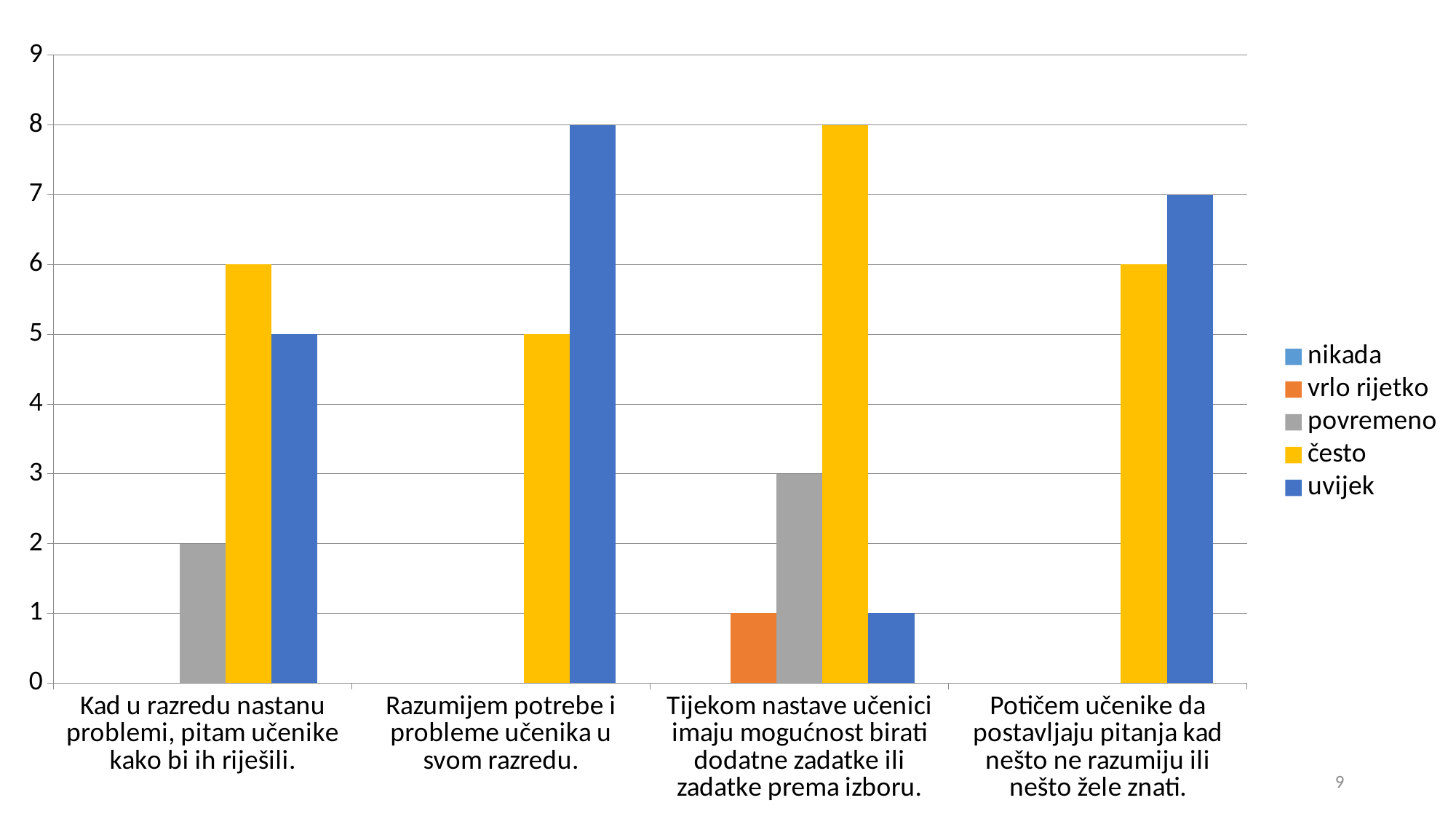

### Chart

| Category | nikada | vrlo rijetko | povremeno | često | uvijek |
|---|---|---|---|---|---|
| Kad u razredu nastanu problemi, pitam učenike kako bi ih riješili. | None | None | 2.0 | 6.0 | 5.0 |
| Razumijem potrebe i probleme učenika u svom razredu. | None | None | None | 5.0 | 8.0 |
| Tijekom nastave učenici imaju mogućnost birati dodatne zadatke ili zadatke prema izboru. | None | 1.0 | 3.0 | 8.0 | 1.0 |
| Potičem učenike da postavljaju pitanja kad nešto ne razumiju ili nešto žele znati. | None | None | None | 6.0 | 7.0 |
9